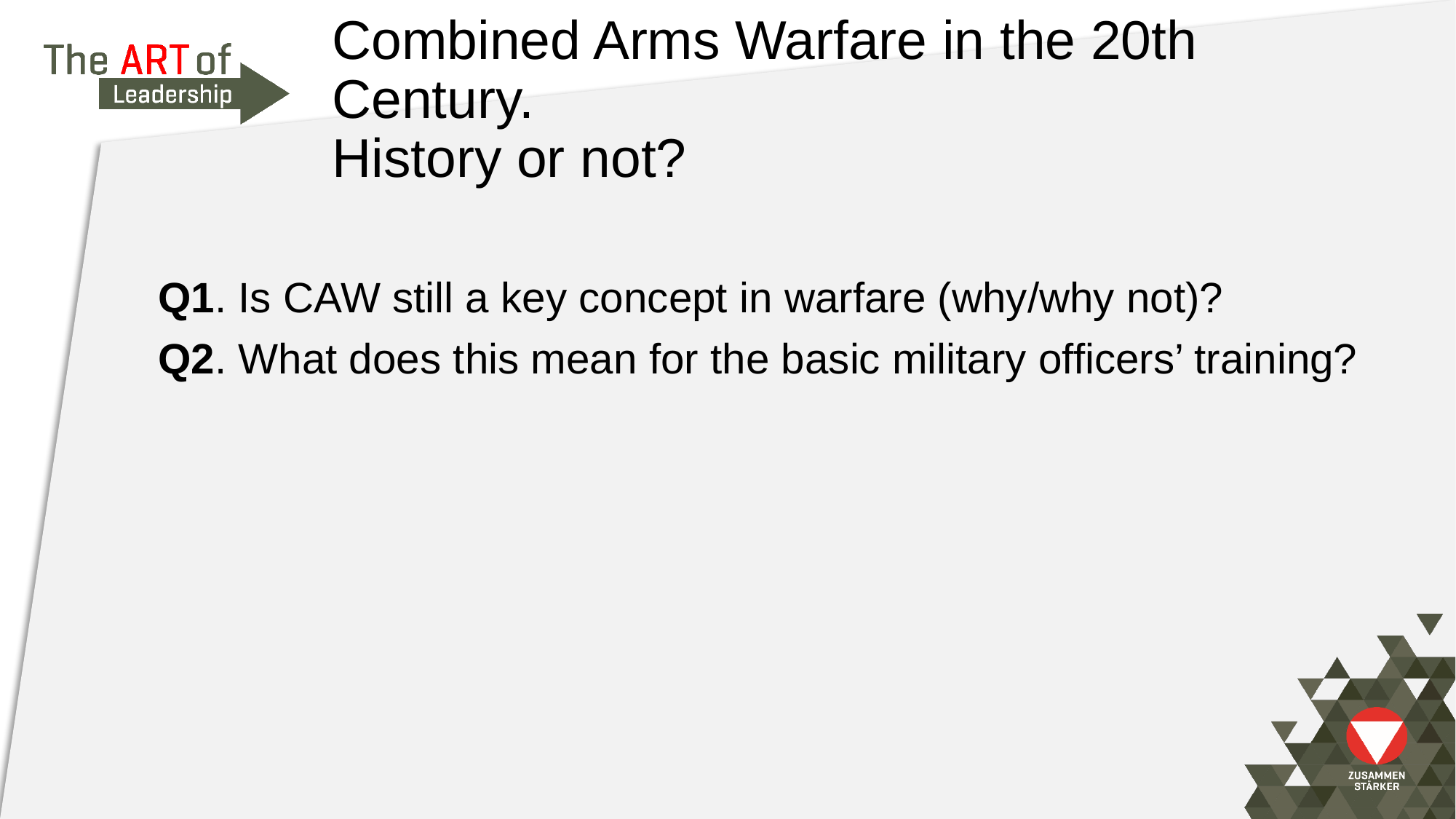

# Combined Arms Warfare in the 20th Century. History or not?
Q1. Is CAW still a key concept in warfare (why/why not)?
Q2. What does this mean for the basic military officers’ training?